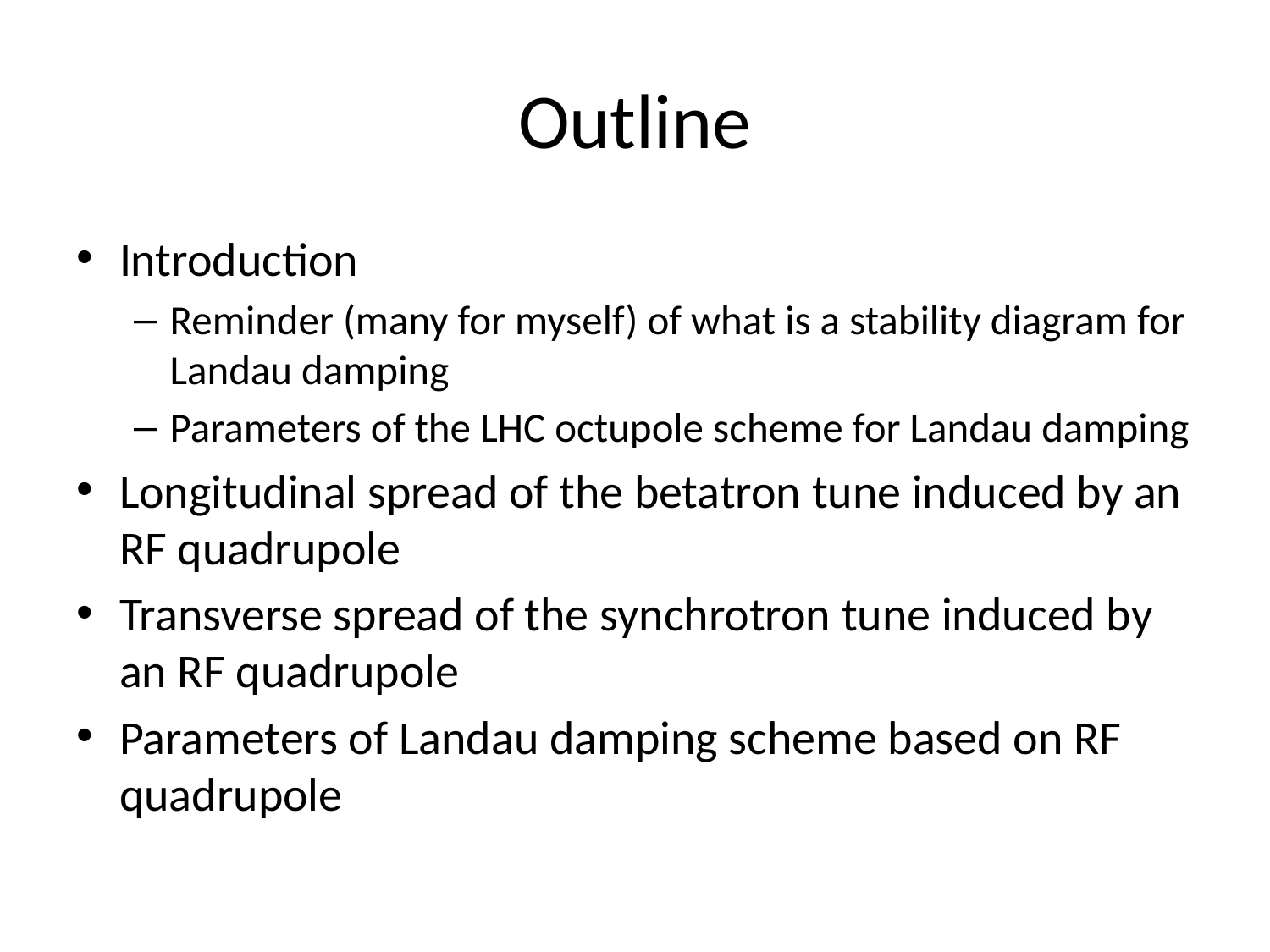

# Outline
Introduction
Reminder (many for myself) of what is a stability diagram for Landau damping
Parameters of the LHC octupole scheme for Landau damping
Longitudinal spread of the betatron tune induced by an RF quadrupole
Transverse spread of the synchrotron tune induced by an RF quadrupole
Parameters of Landau damping scheme based on RF quadrupole